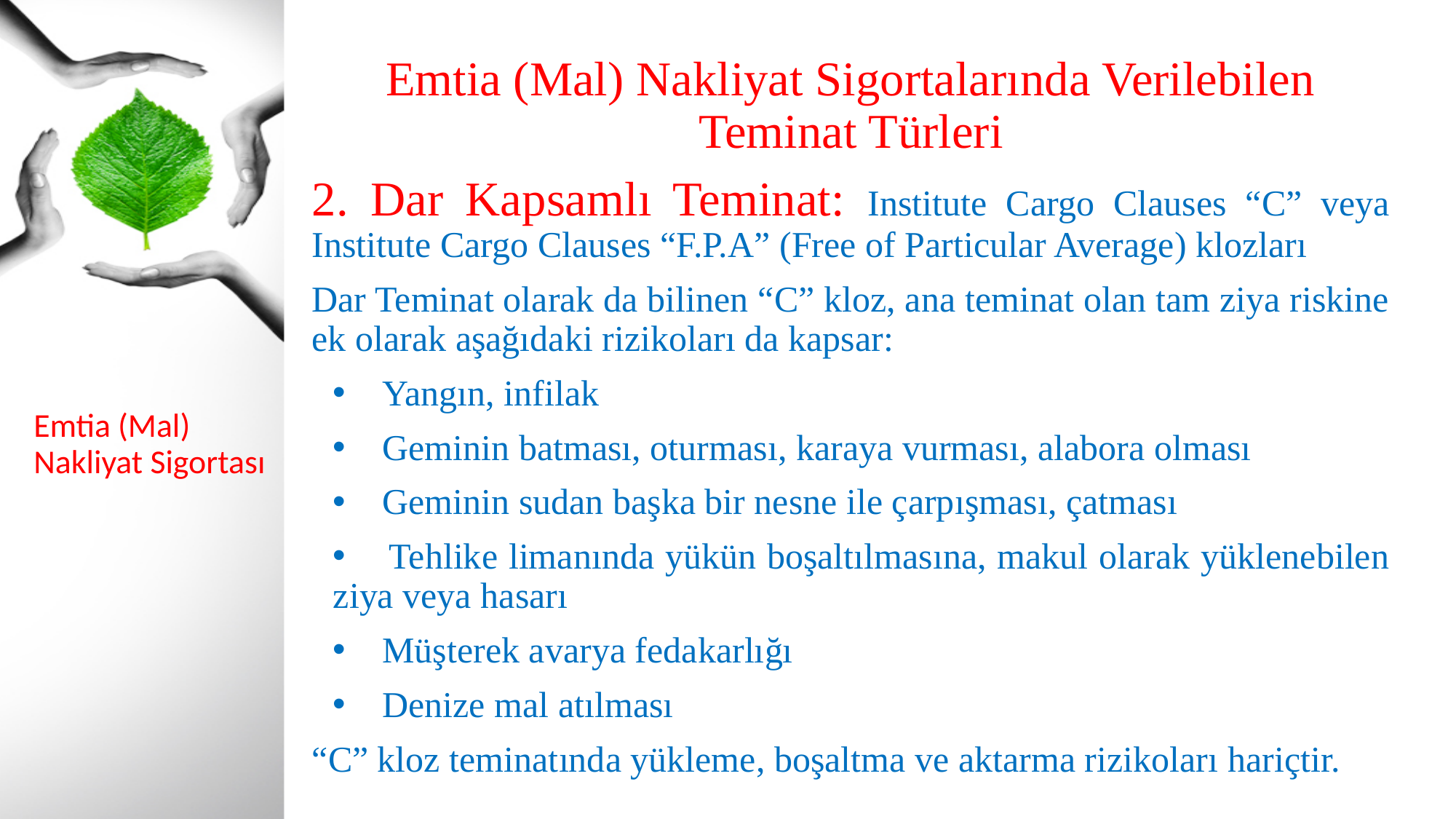

Emtia (Mal) Nakliyat Sigortalarında Verilebilen Teminat Türleri
2. Dar Kapsamlı Teminat: Institute Cargo Clauses “C” veya Institute Cargo Clauses “F.P.A” (Free of Particular Average) klozları
Dar Teminat olarak da bilinen “C” kloz, ana teminat olan tam ziya riskine ek olarak aşağıdaki rizikoları da kapsar:
    Yangın, infilak
    Geminin batması, oturması, karaya vurması, alabora olması
    Geminin sudan başka bir nesne ile çarpışması, çatması
    Tehlike limanında yükün boşaltılmasına, makul olarak yüklenebilen ziya veya hasarı
    Müşterek avarya fedakarlığı
    Denize mal atılması
“C” kloz teminatında yükleme, boşaltma ve aktarma rizikoları hariçtir.
# Emtia (Mal) Nakliyat Sigortası